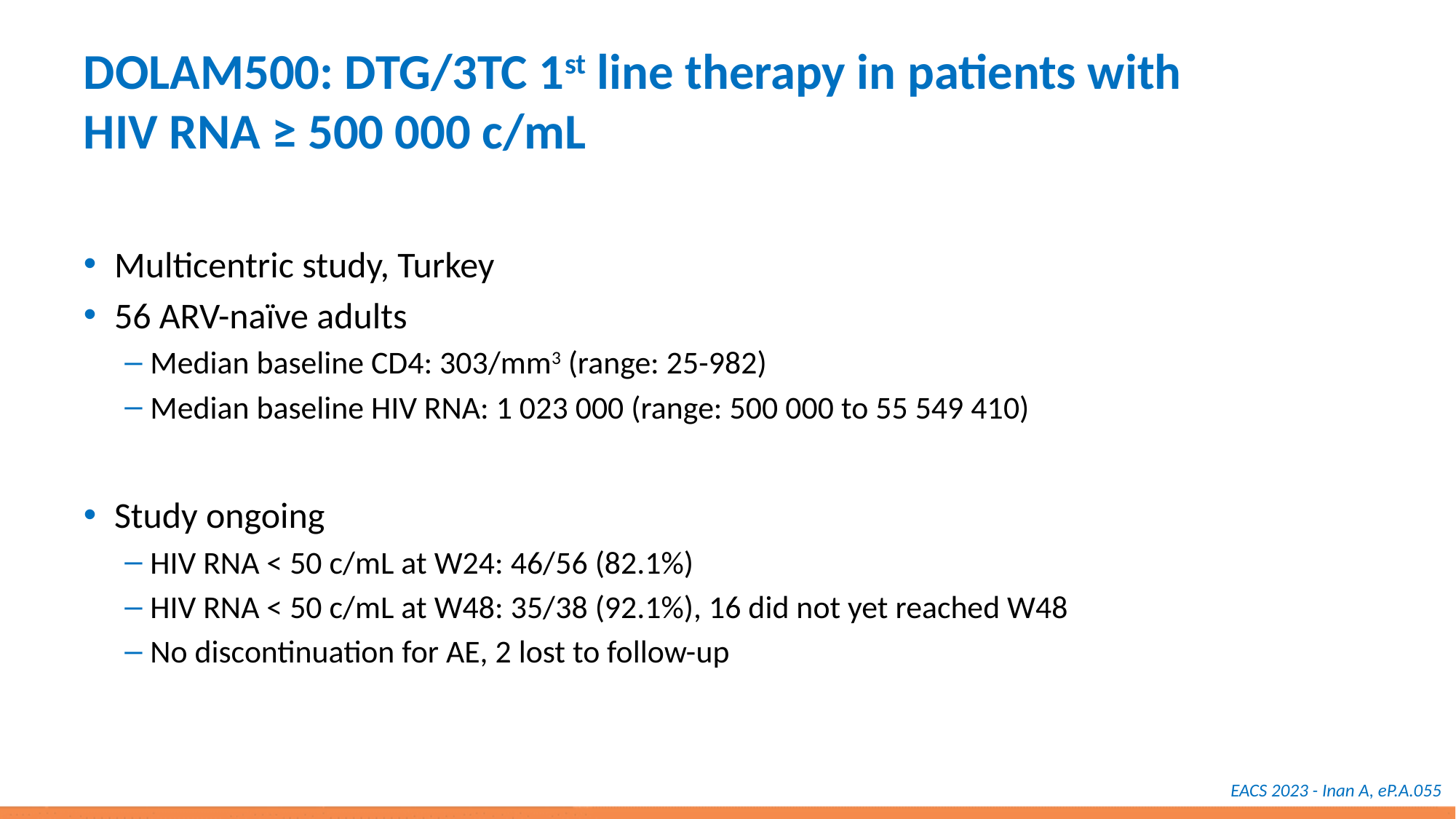

# DOLAM500: DTG/3TC 1st line therapy in patients with HIV RNA ≥ 500 000 c/mL
Multicentric study, Turkey
56 ARV-naïve adults
Median baseline CD4: 303/mm3 (range: 25-982)
Median baseline HIV RNA: 1 023 000 (range: 500 000 to 55 549 410)

Study ongoing
HIV RNA < 50 c/mL at W24: 46/56 (82.1%)
HIV RNA < 50 c/mL at W48: 35/38 (92.1%), 16 did not yet reached W48
No discontinuation for AE, 2 lost to follow-up
EACS 2023 - Inan A, eP.A.055